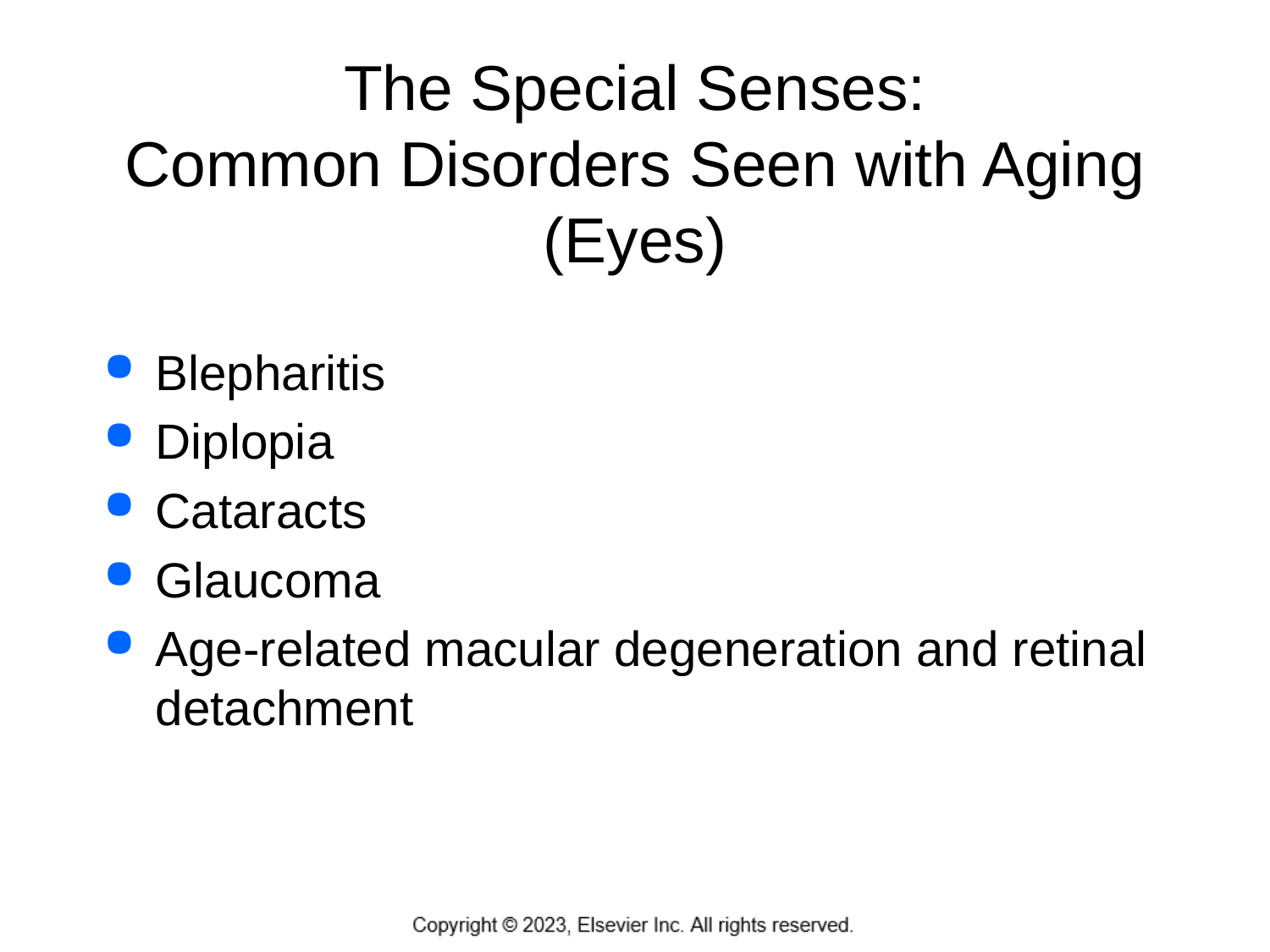

# The Special Senses: Common Disorders Seen with Aging (Eyes)
Blepharitis
Diplopia
Cataracts
Glaucoma
Age-related macular degeneration and retinal detachment